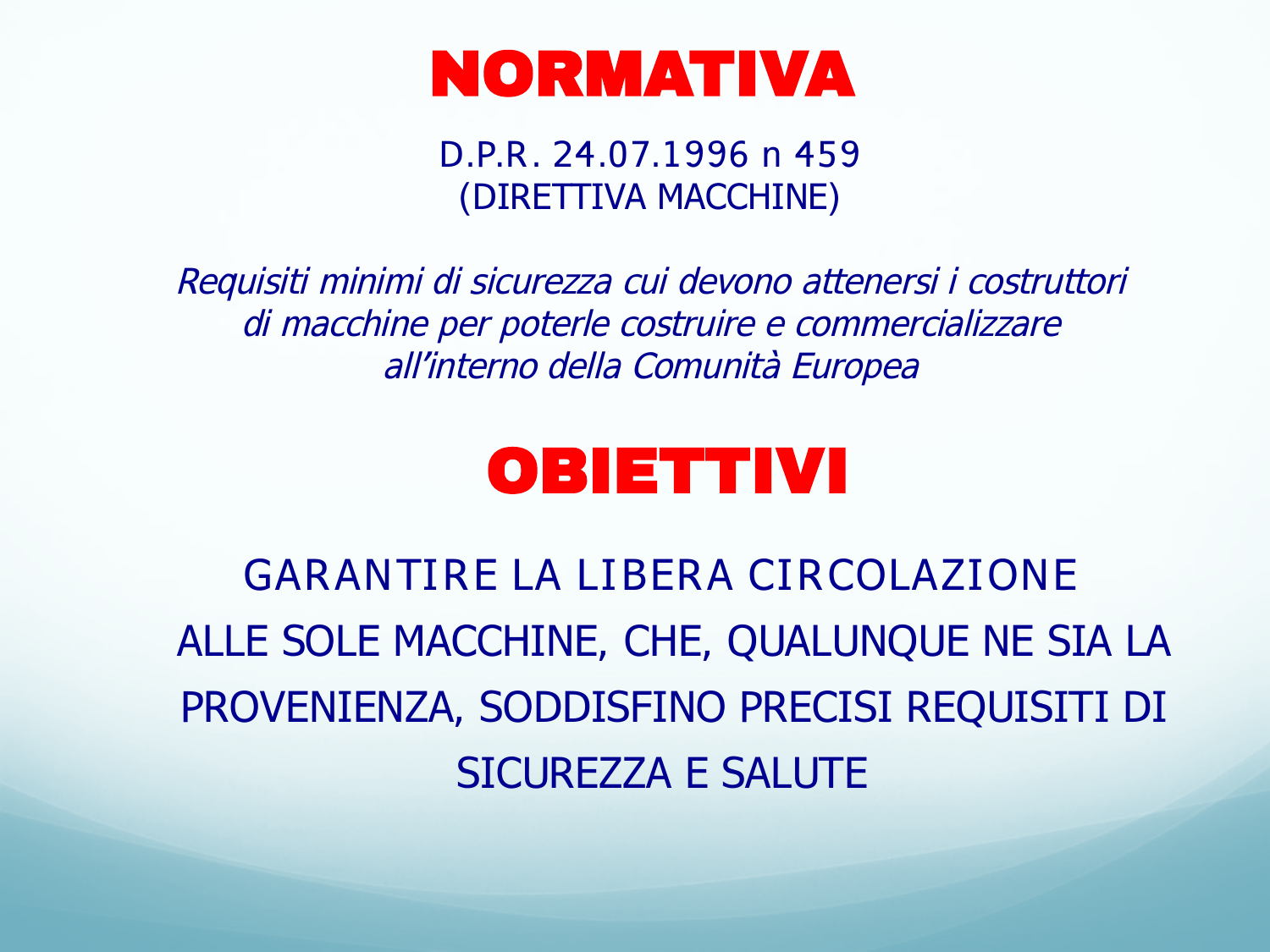

# NORMATIVA
D.P.R. 24.07.1996 n 459
(DIRETTIVA MACCHINE)

Requisiti minimi di sicurezza cui devono attenersi i costruttori di macchine per poterle costruire e commercializzare all’interno della Comunità Europea
OBIETTIVI
GARANTIRE LA LIBERA CIRCOLAZIONE
ALLE SOLE MACCHINE, CHE, QUALUNQUE NE SIA LA PROVENIENZA, SODDISFINO PRECISI REQUISITI DI SICUREZZA E SALUTE